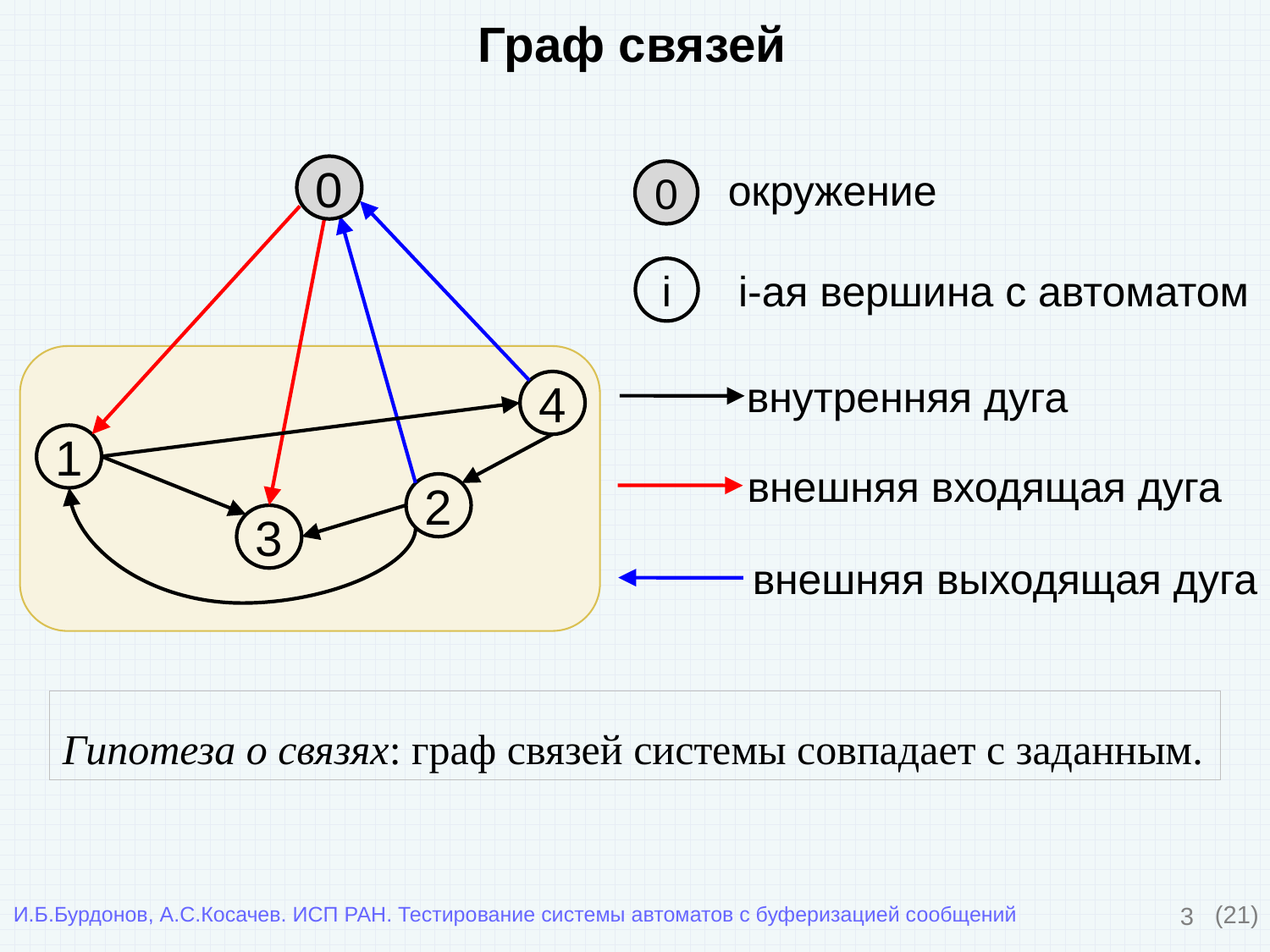

Граф связей
0

4

1

2
3

0
окружение
i
i-ая вершина с автоматом
внутренняя дуга

внешняя входящая дуга

внешняя выходящая дуга

Гипотеза о связях: граф связей системы совпадает с заданным.
3
(21)
И.Б.Бурдонов, А.С.Косачев. ИСП РАН. Тестирование системы автоматов с буферизацией сообщений